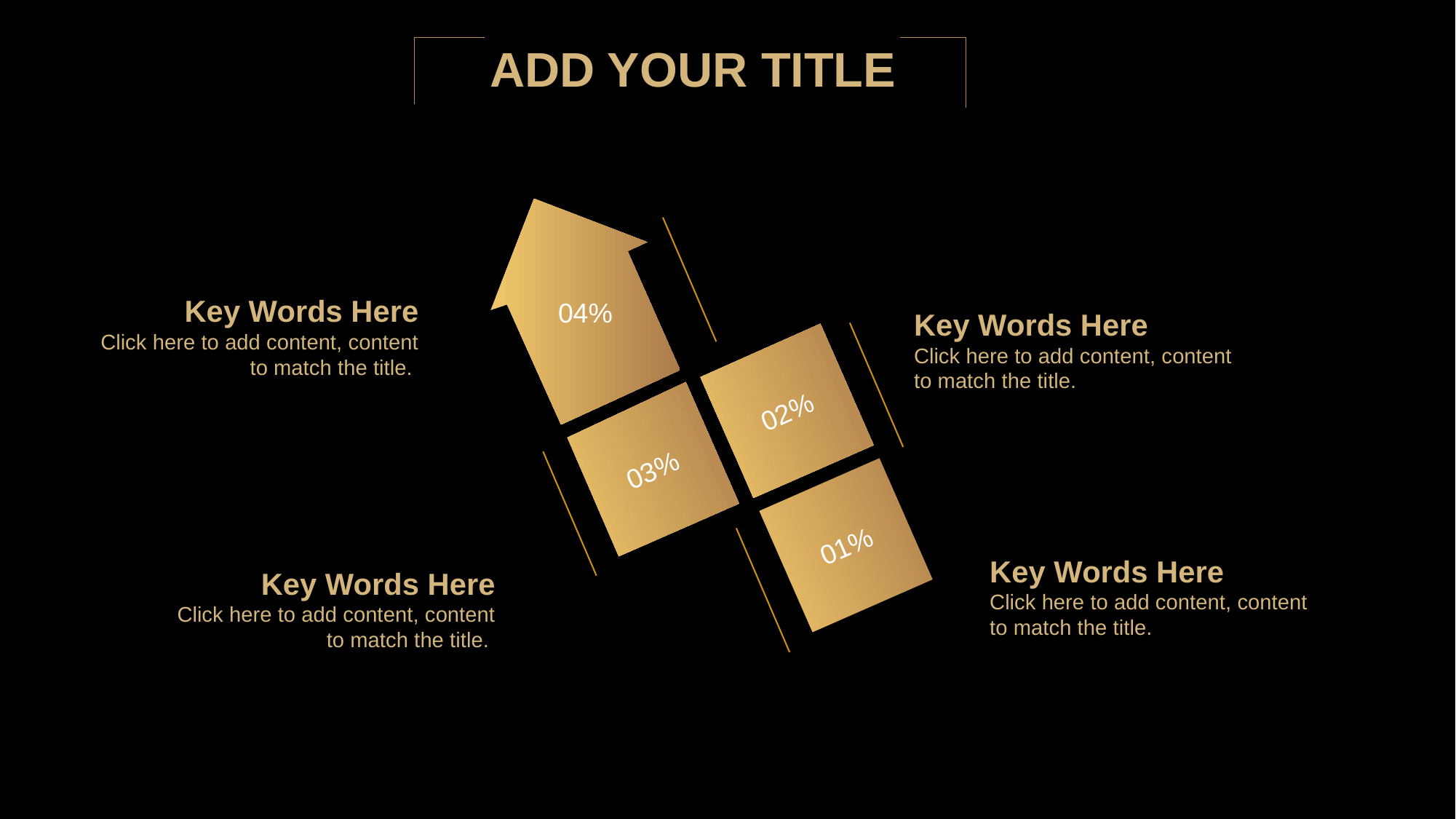

04%
Key Words Here
Click here to add content, content to match the title.
Key Words Here
Click here to add content, content to match the title.

02%

03%
01%

Key Words Here
Click here to add content, content to match the title.
Key Words Here
Click here to add content, content to match the title.